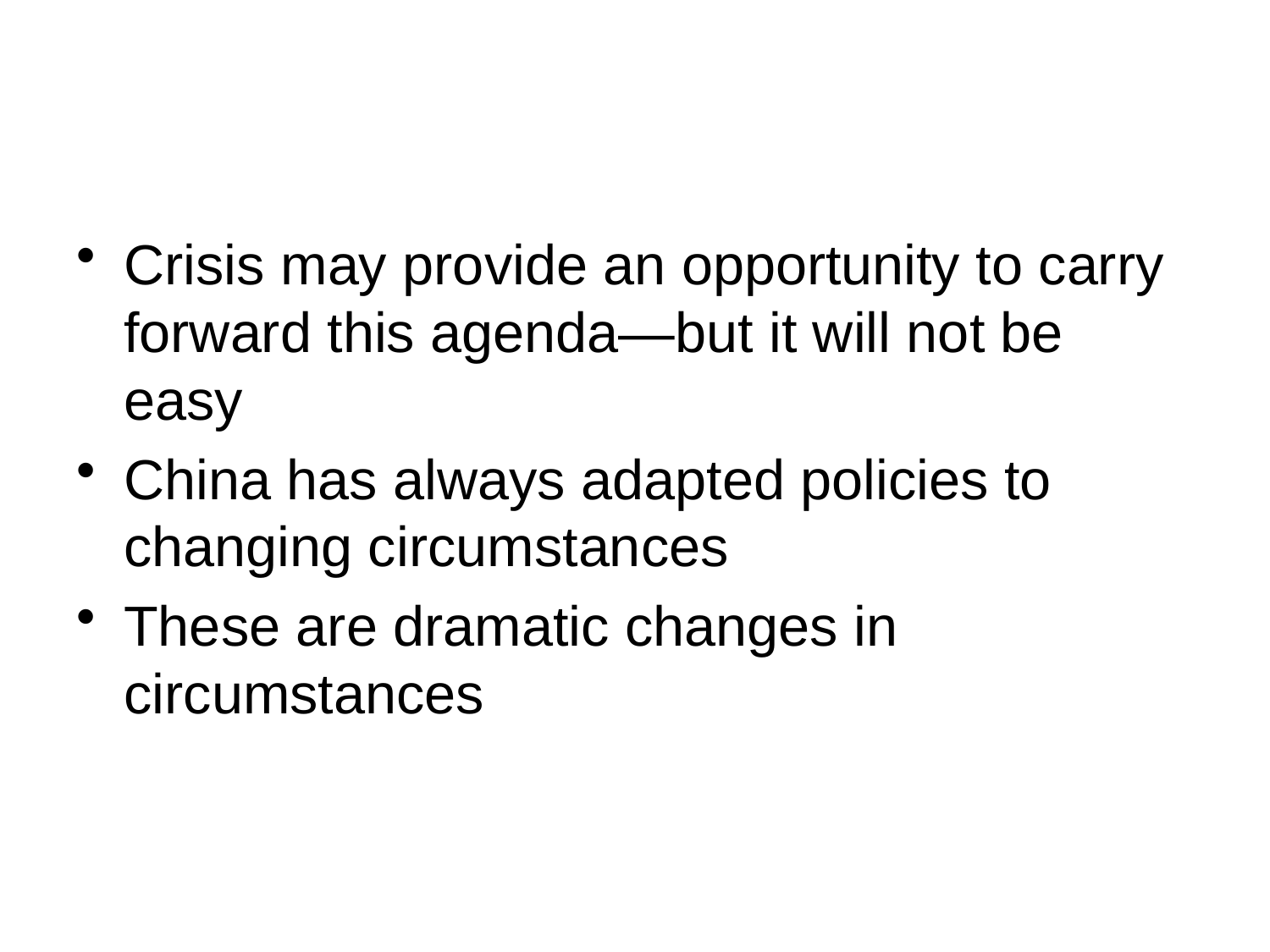

Crisis may provide an opportunity to carry forward this agenda—but it will not be easy
China has always adapted policies to changing circumstances
These are dramatic changes in circumstances